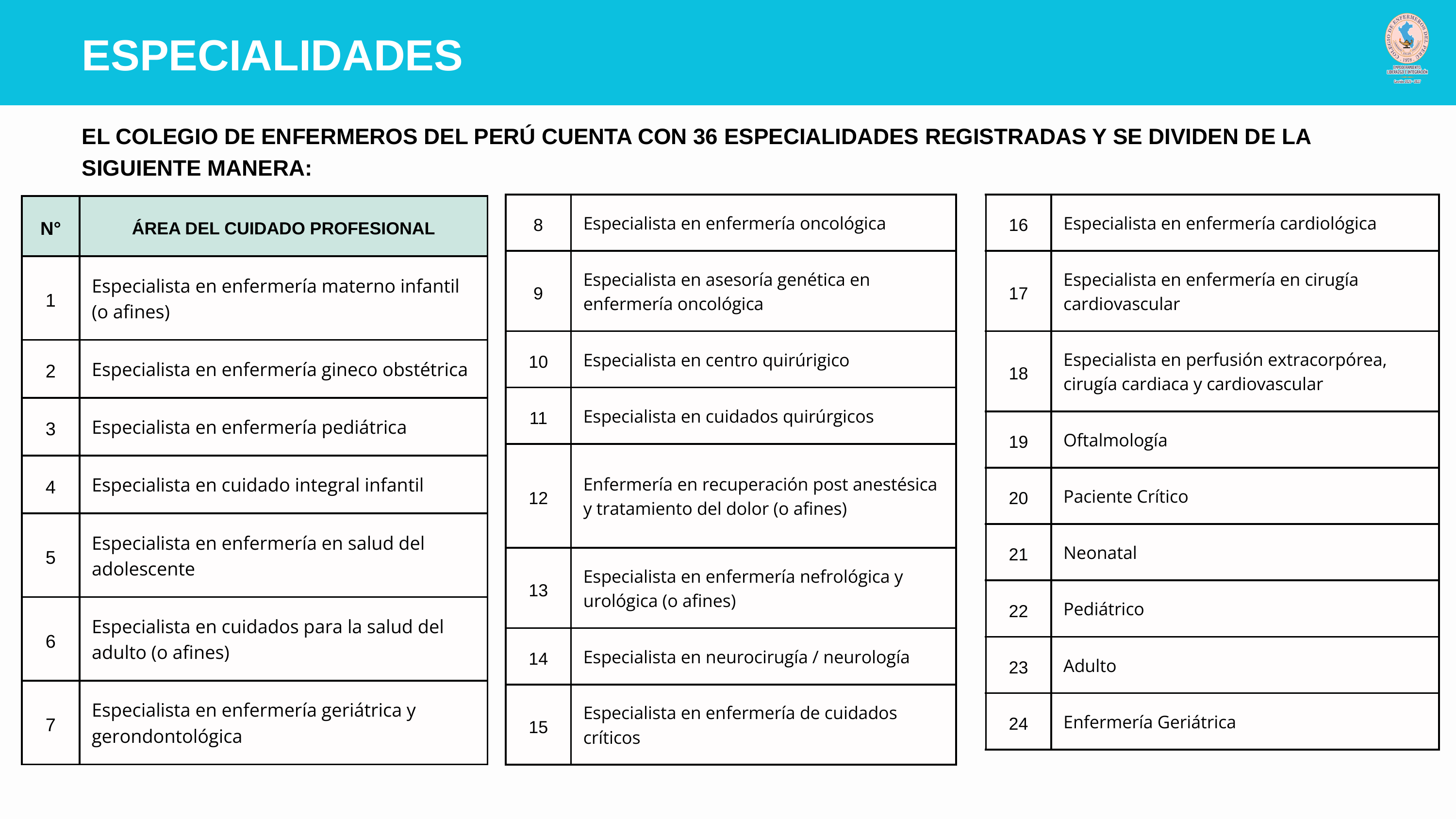

ESPECIALIDADES
EL COLEGIO DE ENFERMEROS DEL PERÚ CUENTA CON 36 ESPECIALIDADES REGISTRADAS Y SE DIVIDEN DE LA SIGUIENTE MANERA:
| 8 | Especialista en enfermería oncológica |
| --- | --- |
| 9 | Especialista en asesoría genética en enfermería oncológica |
| 10 | Especialista en centro quirúrigico |
| 11 | Especialista en cuidados quirúrgicos |
| 12 | Enfermería en recuperación post anestésica y tratamiento del dolor (o afines) |
| 13 | Especialista en enfermería nefrológica y urológica (o afines) |
| 14 | Especialista en neurocirugía / neurología |
| 15 | Especialista en enfermería de cuidados críticos |
| 16 | Especialista en enfermería cardiológica |
| --- | --- |
| 17 | Especialista en enfermería en cirugía cardiovascular |
| 18 | Especialista en perfusión extracorpórea, cirugía cardiaca y cardiovascular |
| 19 | Oftalmología |
| 20 | Paciente Crítico |
| 21 | Neonatal |
| 22 | Pediátrico |
| 23 | Adulto |
| 24 | Enfermería Geriátrica |
| N° | ÁREA DEL CUIDADO PROFESIONAL |
| --- | --- |
| 1 | Especialista en enfermería materno infantil (o afines) |
| 2 | Especialista en enfermería gineco obstétrica |
| 3 | Especialista en enfermería pediátrica |
| 4 | Especialista en cuidado integral infantil |
| 5 | Especialista en enfermería en salud del adolescente |
| 6 | Especialista en cuidados para la salud del adulto (o afines) |
| 7 | Especialista en enfermería geriátrica y gerondontológica |